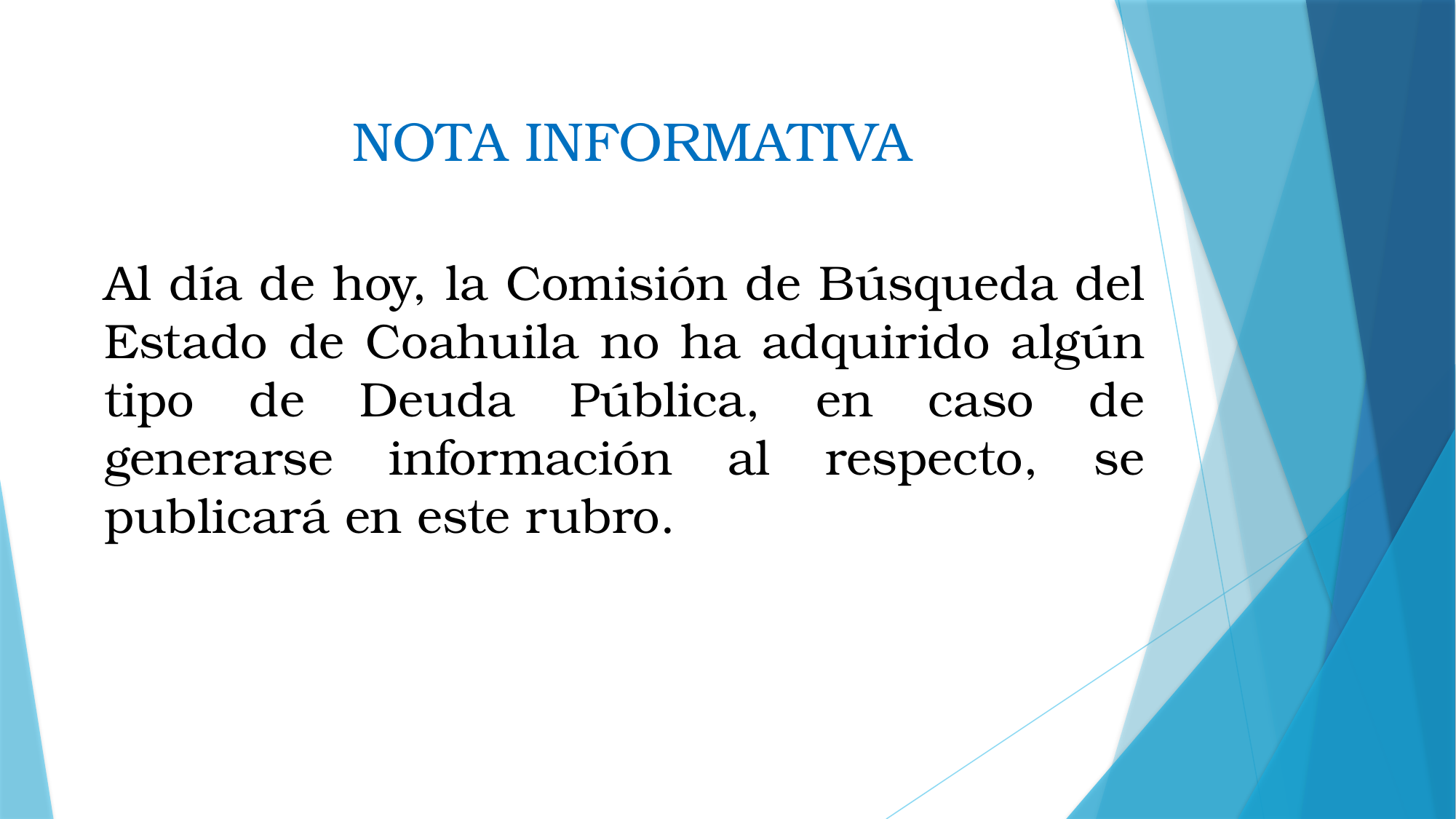

NOTA INFORMATIVA
Al día de hoy, la Comisión de Búsqueda del Estado de Coahuila no ha adquirido algún tipo de Deuda Pública, en caso de generarse información al respecto, se publicará en este rubro.